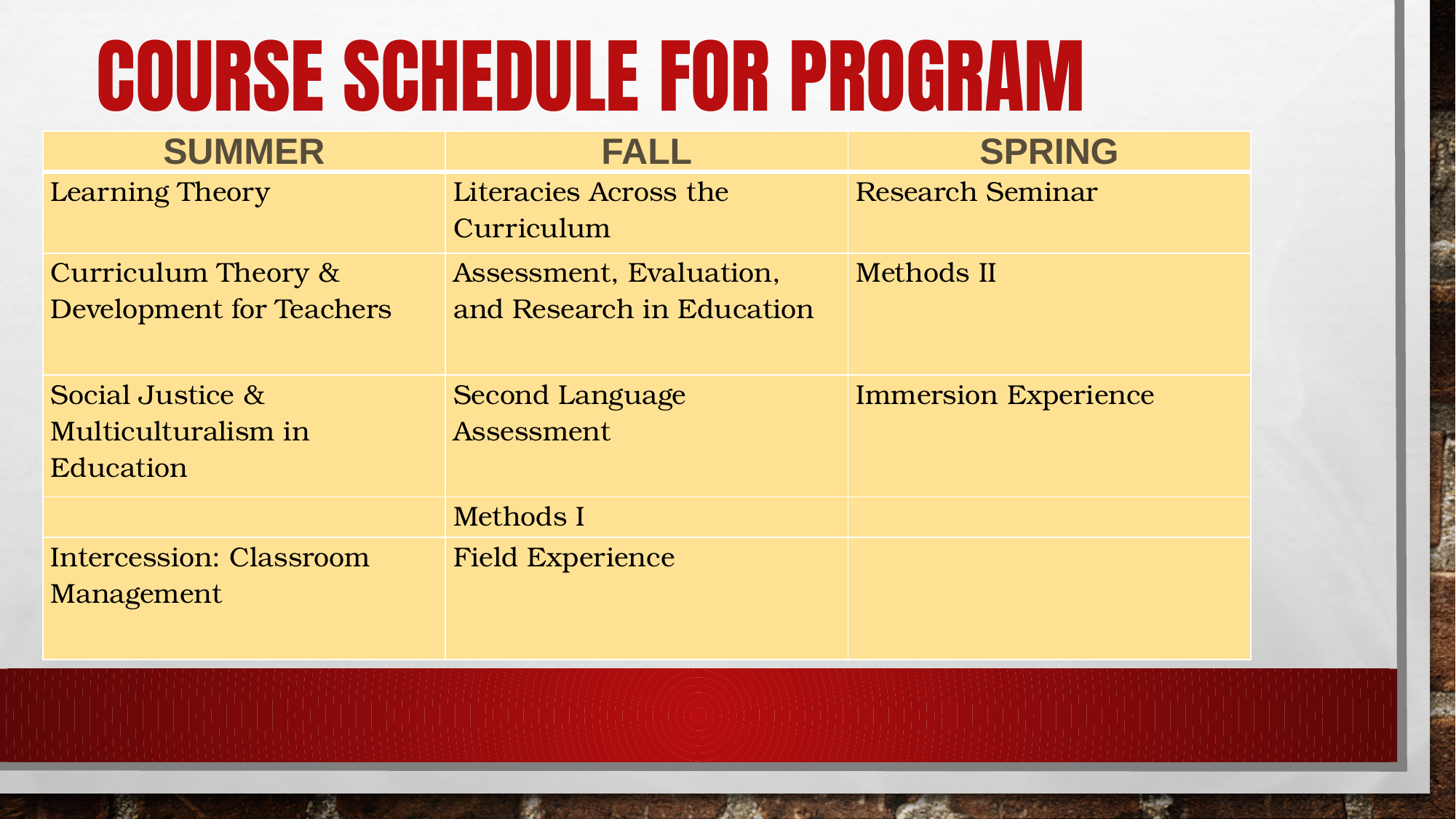

# Course Schedule for Program
| SUMMER | FALL | SPRING |
| --- | --- | --- |
| Learning Theory | Literacies Across the Curriculum | Research Seminar |
| Curriculum Theory & Development for Teachers | Assessment, Evaluation, and Research in Education | Methods II |
| Social Justice & Multiculturalism in Education | Second Language Assessment | Immersion Experience |
|  | Methods I |  |
| Intercession: Classroom Management | Field Experience |  |